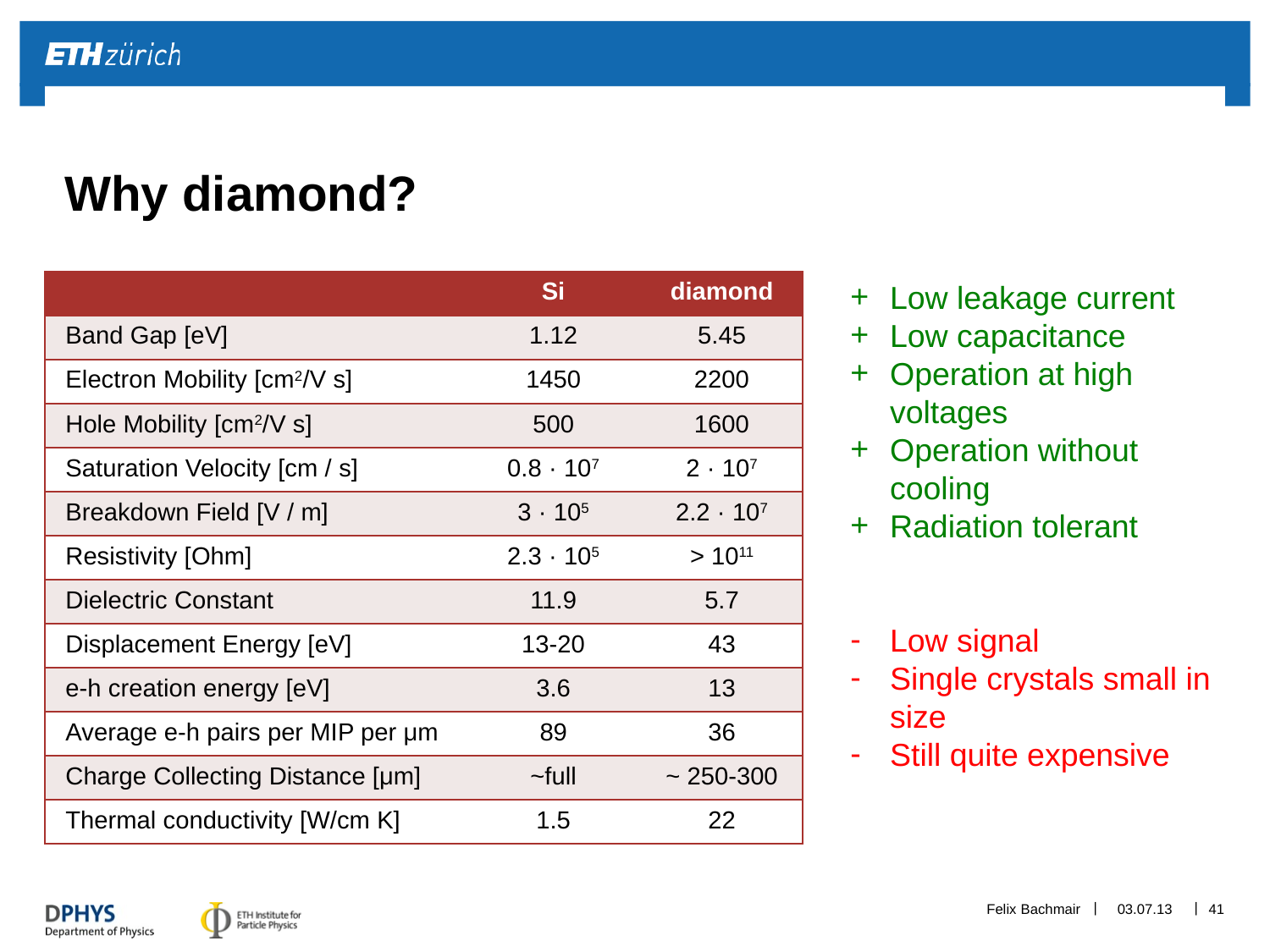

# Why diamond?
|  | Si | diamond |
| --- | --- | --- |
| Band Gap [eV] | 1.12 | 5.45 |
| Electron Mobility [cm2/V s] | 1450 | 2200 |
| Hole Mobility [cm2/V s] | 500 | 1600 |
| Saturation Velocity [cm / s] | 0.8 · 107 | 2 · 107 |
| Breakdown Field [V / m] | 3 · 105 | 2.2 · 107 |
| Resistivity [Ohm] | 2.3 · 105 | > 1011 |
| Dielectric Constant | 11.9 | 5.7 |
| Displacement Energy [eV] | 13-20 | 43 |
| e-h creation energy [eV] | 3.6 | 13 |
| Average e-h pairs per MIP per μm | 89 | 36 |
| Charge Collecting Distance [μm] | ~full | ~ 250-300 |
| Thermal conductivity [W/cm K] | 1.5 | 22 |
Low leakage current
Low capacitance
Operation at high voltages
Operation without cooling
Radiation tolerant

Low signal
Single crystals small in size
Still quite expensive
Felix Bachmair
03.07.13
41